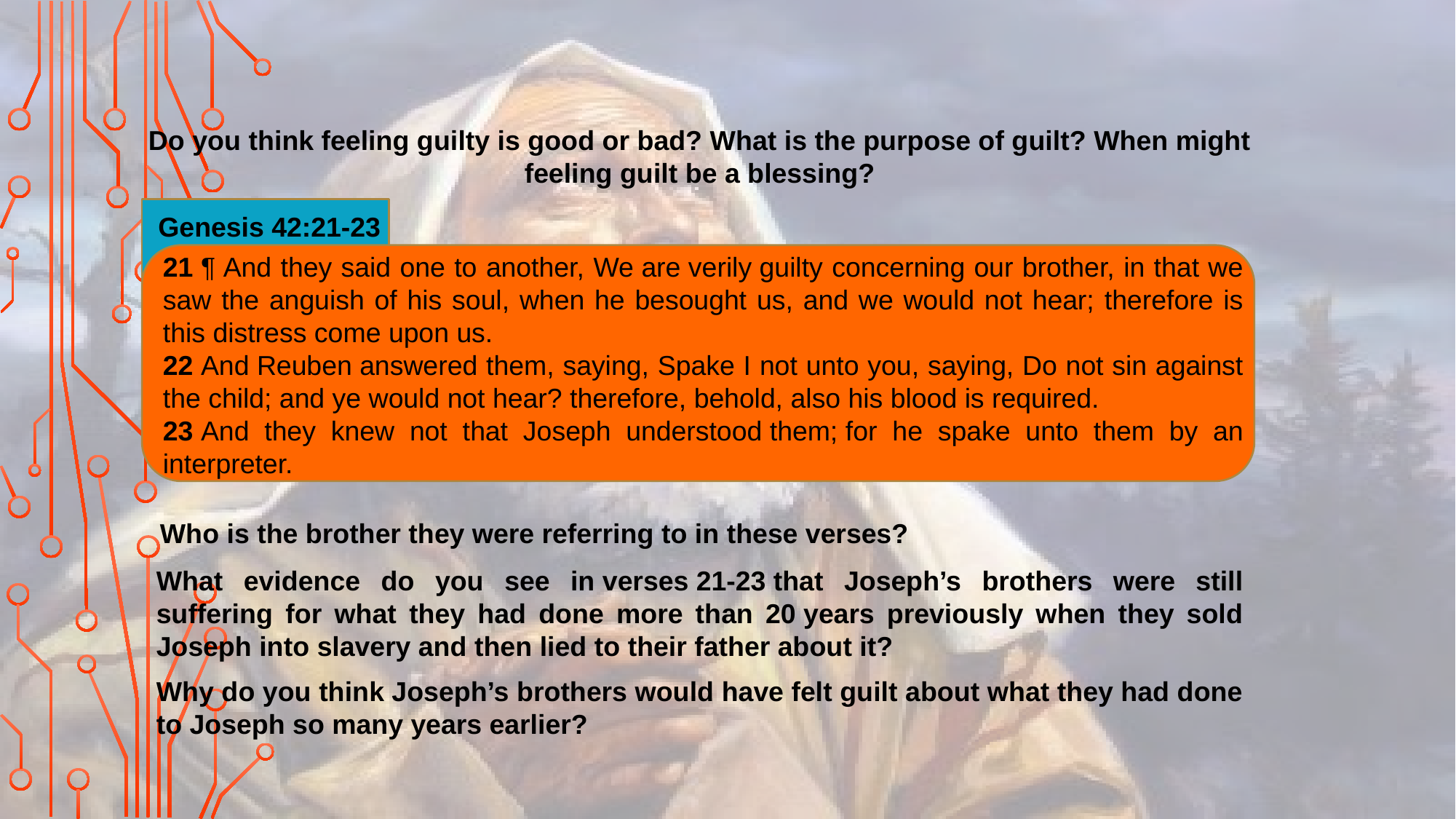

Do you think feeling guilty is good or bad? What is the purpose of guilt? When might feeling guilt be a blessing?

Genesis 42:21-23
21 ¶ And they said one to another, We are verily guilty concerning our brother, in that we saw the anguish of his soul, when he besought us, and we would not hear; therefore is this distress come upon us.
22 And Reuben answered them, saying, Spake I not unto you, saying, Do not sin against the child; and ye would not hear? therefore, behold, also his blood is required.
23 And they knew not that Joseph understood them; for he spake unto them by an interpreter.

Who is the brother they were referring to in these verses?
What evidence do you see in verses 21-23 that Joseph’s brothers were still suffering for what they had done more than 20 years previously when they sold Joseph into slavery and then lied to their father about it?
Why do you think Joseph’s brothers would have felt guilt about what they had done to Joseph so many years earlier?